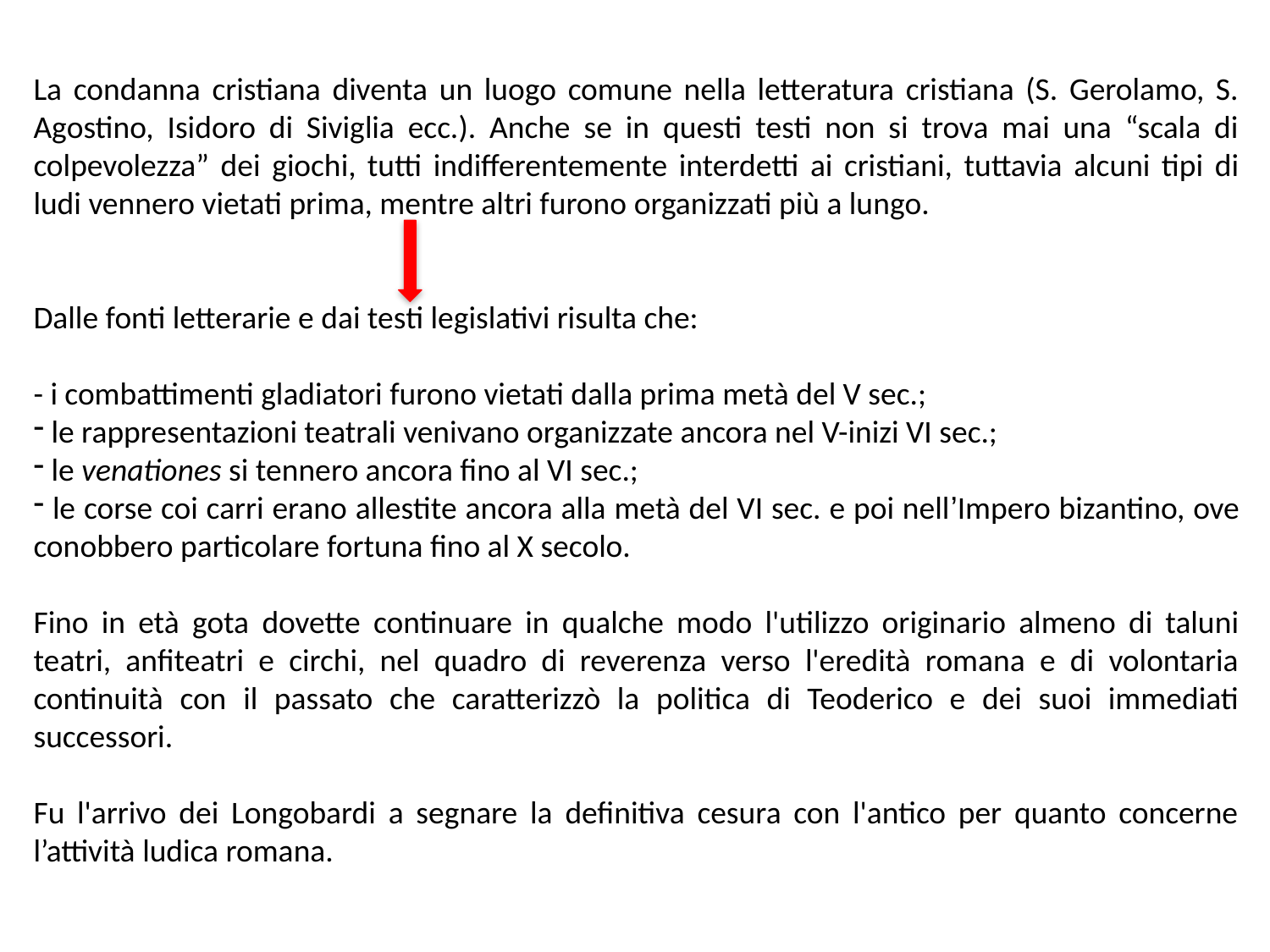

La condanna cristiana diventa un luogo comune nella letteratura cristiana (S. Gerolamo, S. Agostino, Isidoro di Siviglia ecc.). Anche se in questi testi non si trova mai una “scala di colpevolezza” dei giochi, tutti indifferentemente interdetti ai cristiani, tuttavia alcuni tipi di ludi vennero vietati prima, mentre altri furono organizzati più a lungo.

Dalle fonti letterarie e dai testi legislativi risulta che:

- i combattimenti gladiatori furono vietati dalla prima metà del V sec.;
 le rappresentazioni teatrali venivano organizzate ancora nel V-inizi VI sec.;
 le venationes si tennero ancora fino al VI sec.;
 le corse coi carri erano allestite ancora alla metà del VI sec. e poi nell’Impero bizantino, ove conobbero particolare fortuna fino al X secolo.

Fino in età gota dovette continuare in qualche modo l'utilizzo originario almeno di taluni teatri, anfiteatri e circhi, nel quadro di reverenza verso l'eredità romana e di volontaria continuità con il passato che caratterizzò la politica di Teoderico e dei suoi immediati successori.

Fu l'arrivo dei Longobardi a segnare la definitiva cesura con l'antico per quanto concerne l’attività ludica romana.